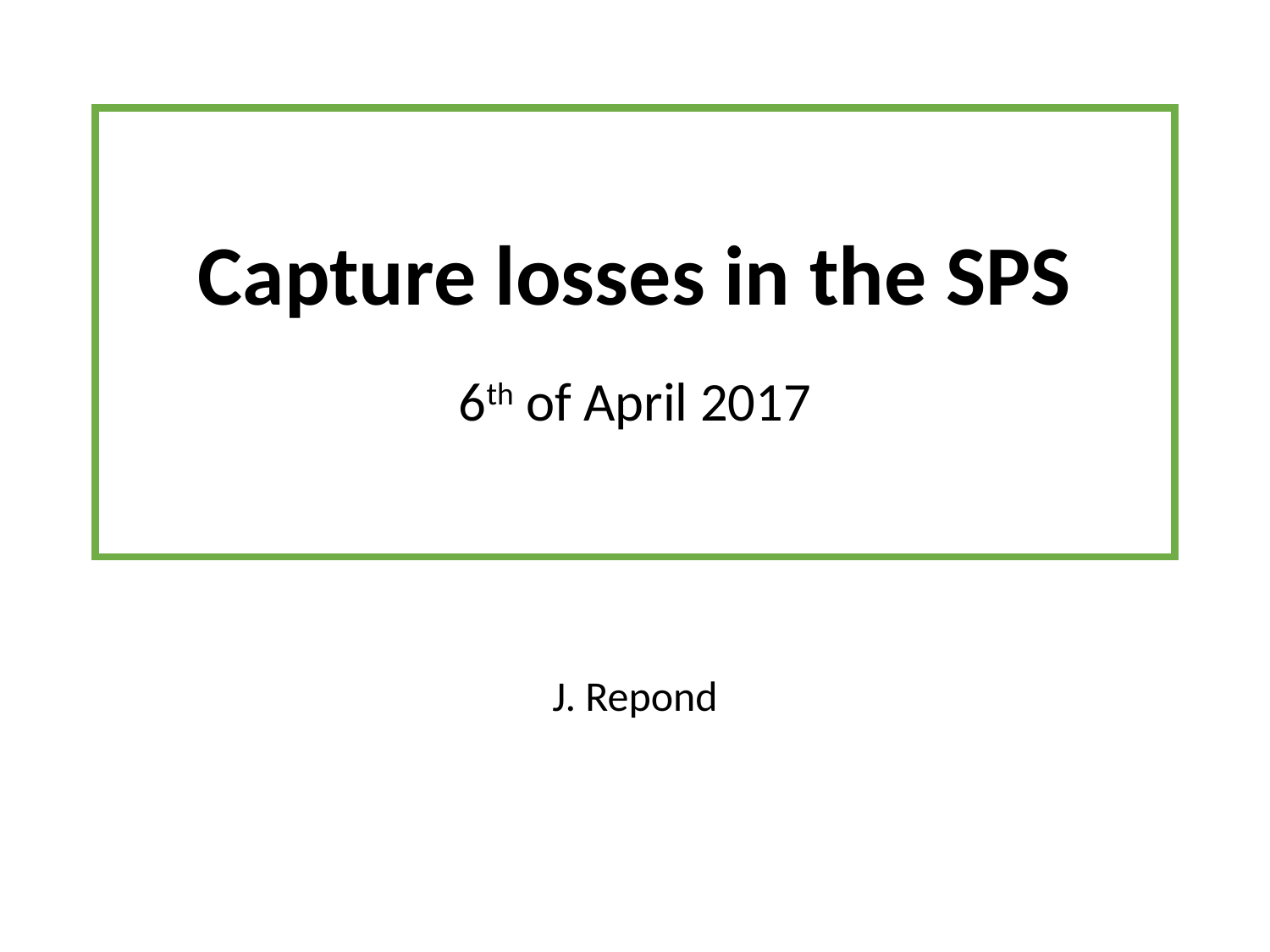

# Capture losses in the SPS s 6th of April 2017
J. Repond